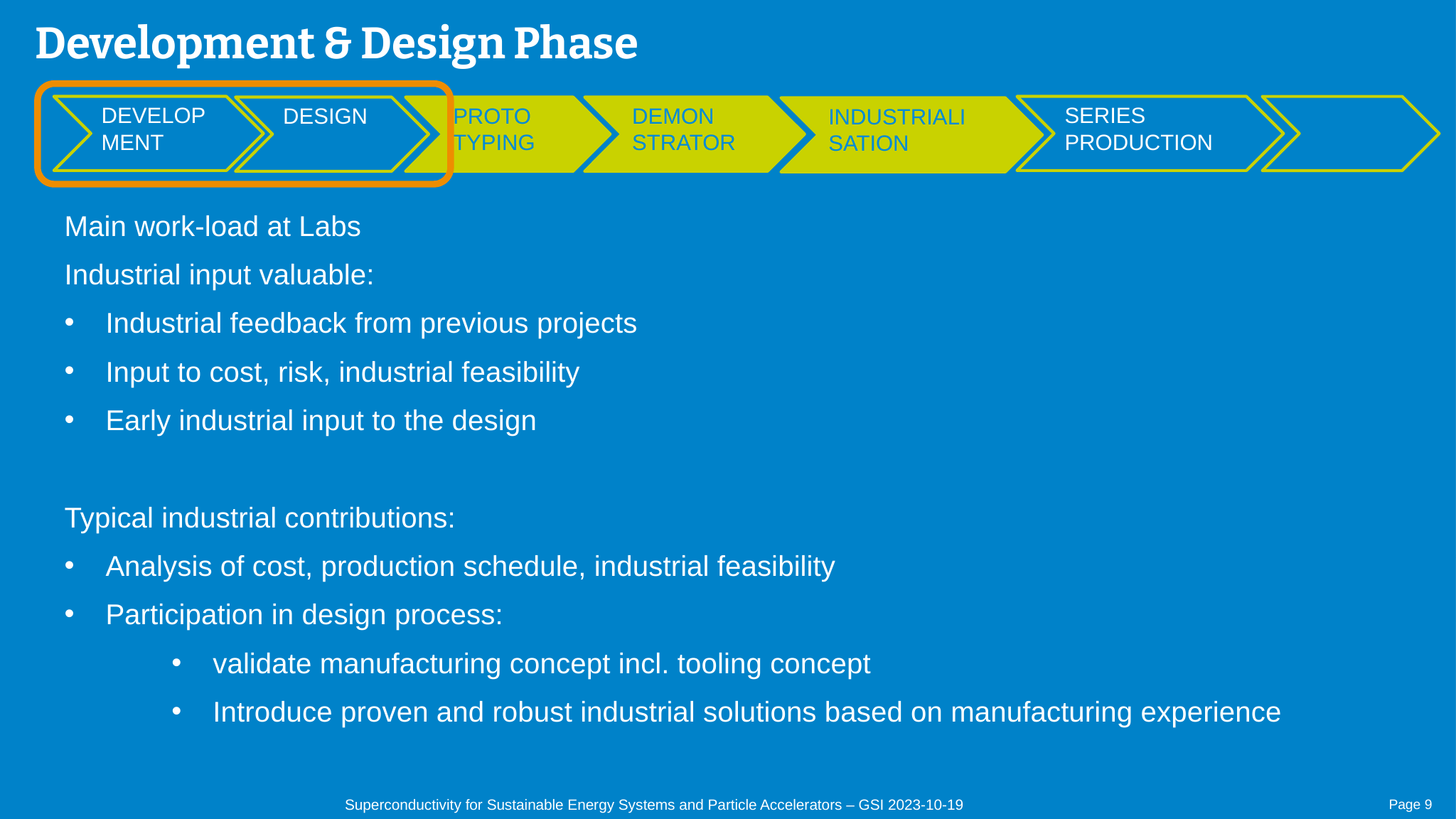

# Development & Design Phase

DEVELOPMENT
SERIES PRODUCTION

DESIGN
PROTO TYPING
DEMON STRATOR
INDUSTRIALI SATION
Main work-load at Labs
Industrial input valuable:
Industrial feedback from previous projects
Input to cost, risk, industrial feasibility
Early industrial input to the design

Typical industrial contributions:
Analysis of cost, production schedule, industrial feasibility
Participation in design process:
validate manufacturing concept incl. tooling concept
Introduce proven and robust industrial solutions based on manufacturing experience

 	     		Superconductivity for Sustainable Energy Systems and Particle Accelerators – GSI 2023-10-19
Page 9